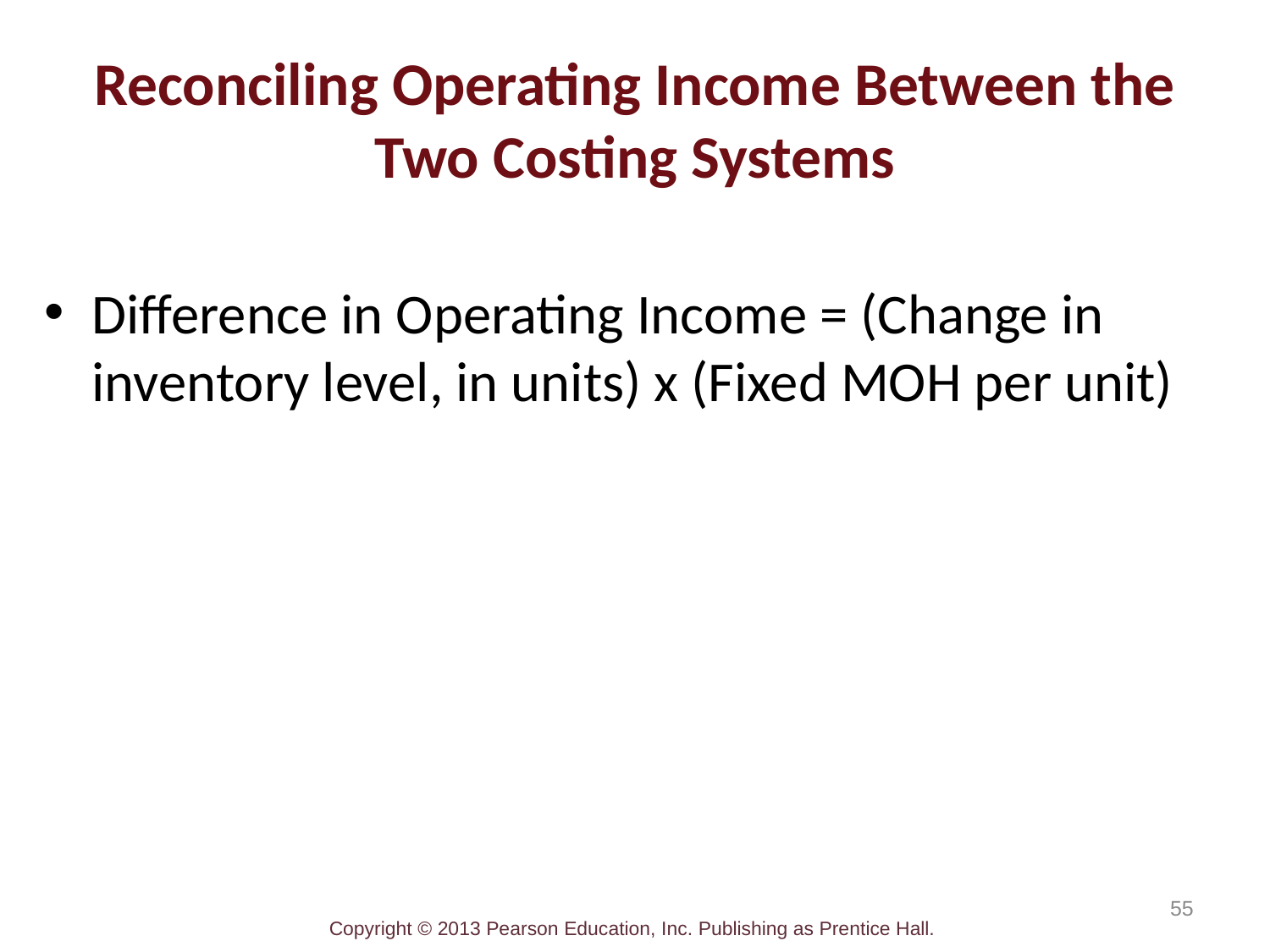

# Reconciling Operating Income Between the Two Costing Systems
Difference in Operating Income = (Change in inventory level, in units) x (Fixed MOH per unit)
55